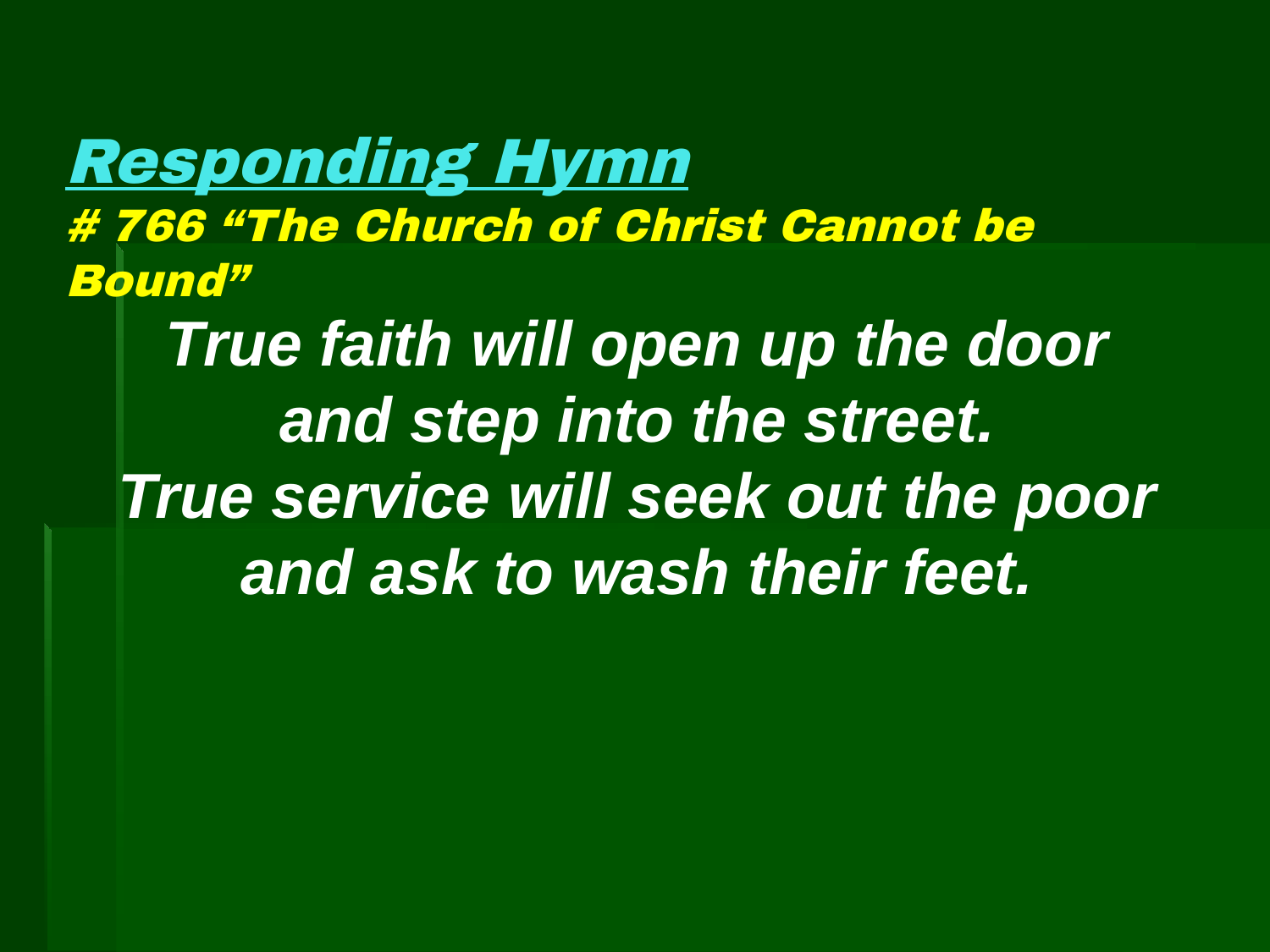

# Responding Hymn # 766 “The Church of Christ Cannot be Bound”
True faith will open up the door
and step into the street.
True service will seek out the poor
and ask to wash their feet.